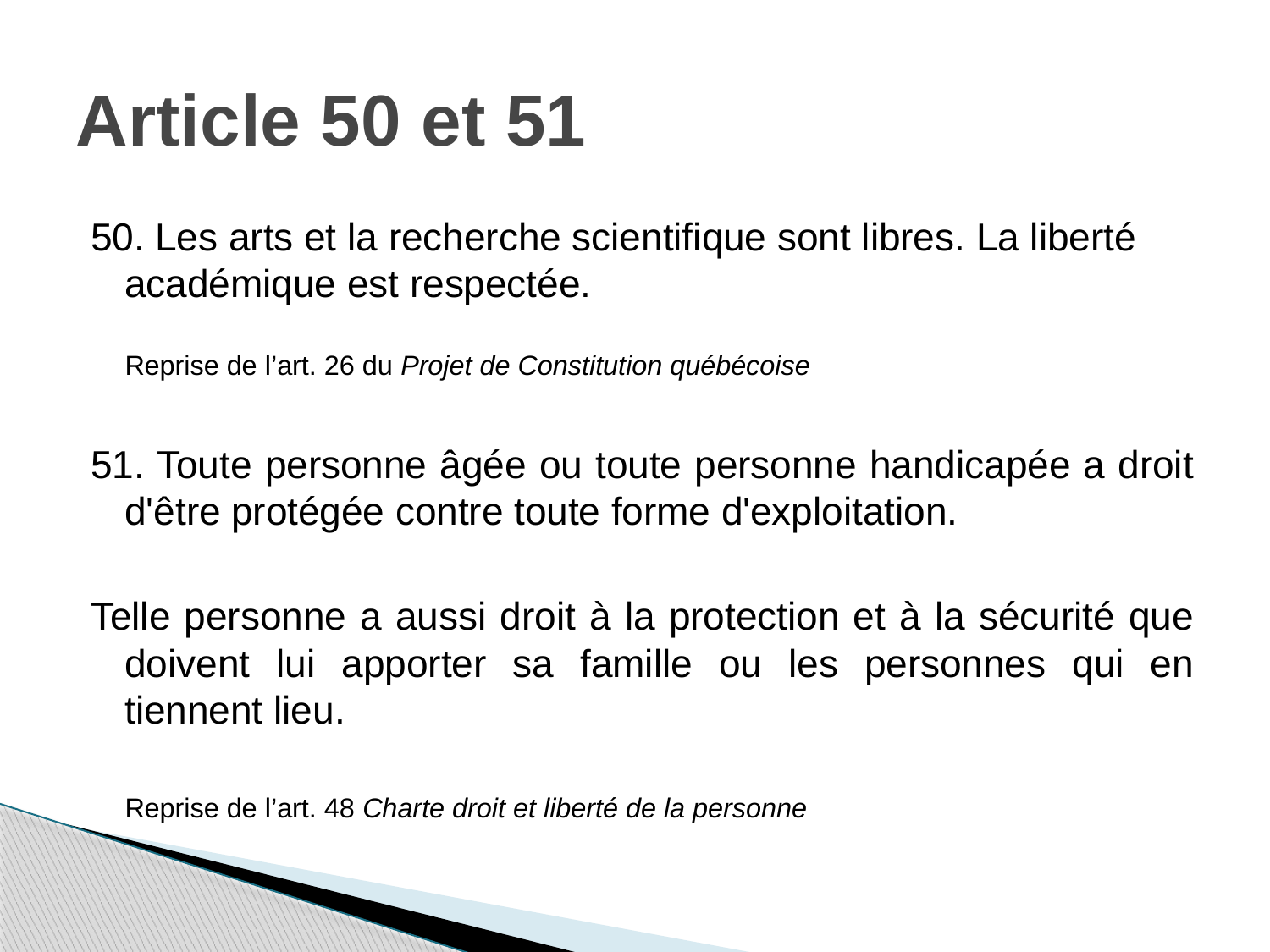

# Article 50 et 51
50. Les arts et la recherche scientifique sont libres. La liberté académique est respectée.

			Reprise de l’art. 26 du Projet de Constitution québécoise

51. Toute personne âgée ou toute personne handicapée a droit d'être protégée contre toute forme d'exploitation.

Telle personne a aussi droit à la protection et à la sécurité que doivent lui apporter sa famille ou les personnes qui en tiennent lieu.

			Reprise de l’art. 48 Charte droit et liberté de la personne